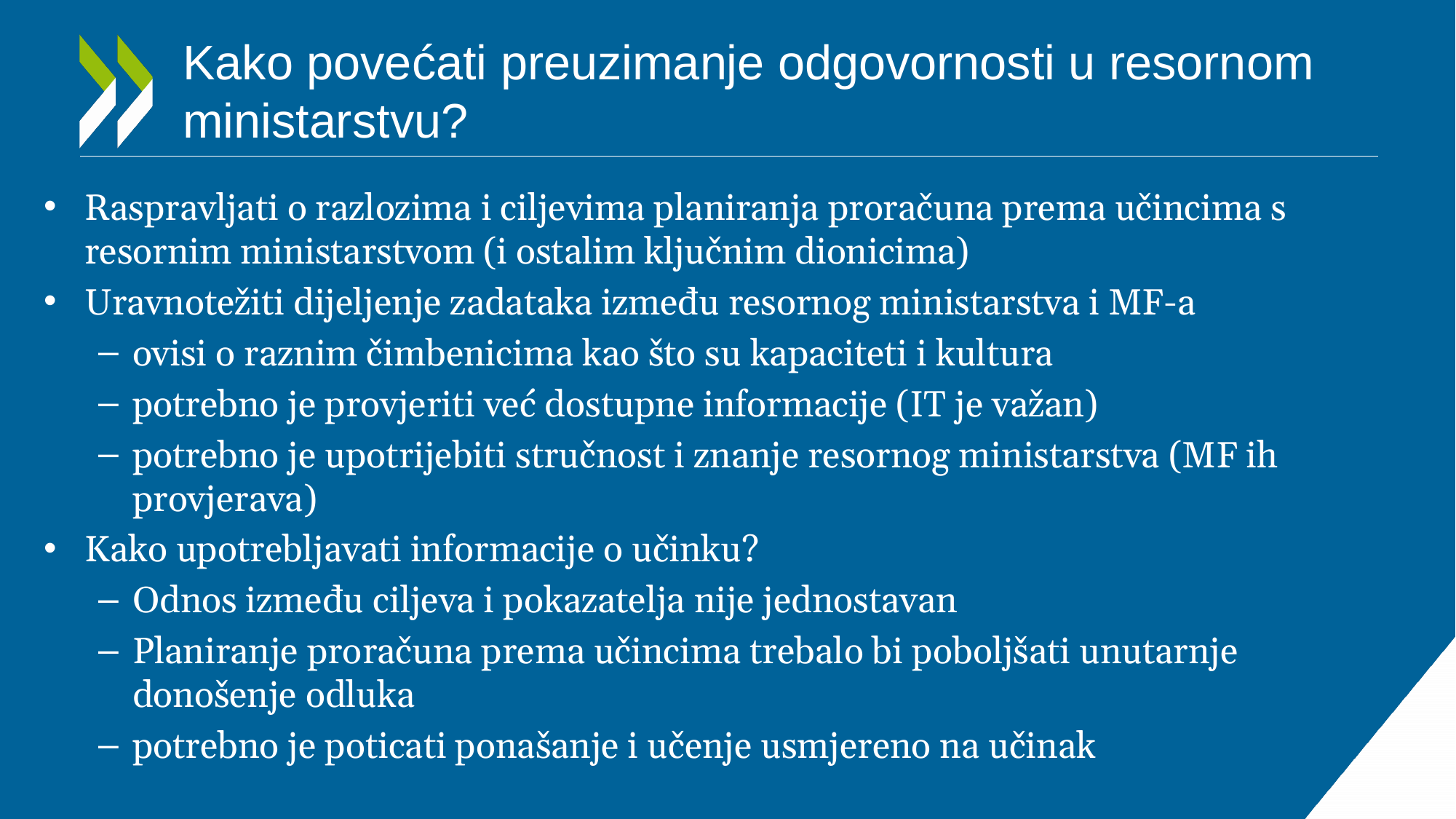

# Kako povećati preuzimanje odgovornosti u resornom ministarstvu?
Raspravljati o razlozima i ciljevima planiranja proračuna prema učincima s resornim ministarstvom (i ostalim ključnim dionicima)
Uravnotežiti dijeljenje zadataka između resornog ministarstva i MF-a
ovisi o raznim čimbenicima kao što su kapaciteti i kultura
potrebno je provjeriti već dostupne informacije (IT je važan)
potrebno je upotrijebiti stručnost i znanje resornog ministarstva (MF ih provjerava)
Kako upotrebljavati informacije o učinku?
Odnos između ciljeva i pokazatelja nije jednostavan
Planiranje proračuna prema učincima trebalo bi poboljšati unutarnje donošenje odluka
potrebno je poticati ponašanje i učenje usmjereno na učinak